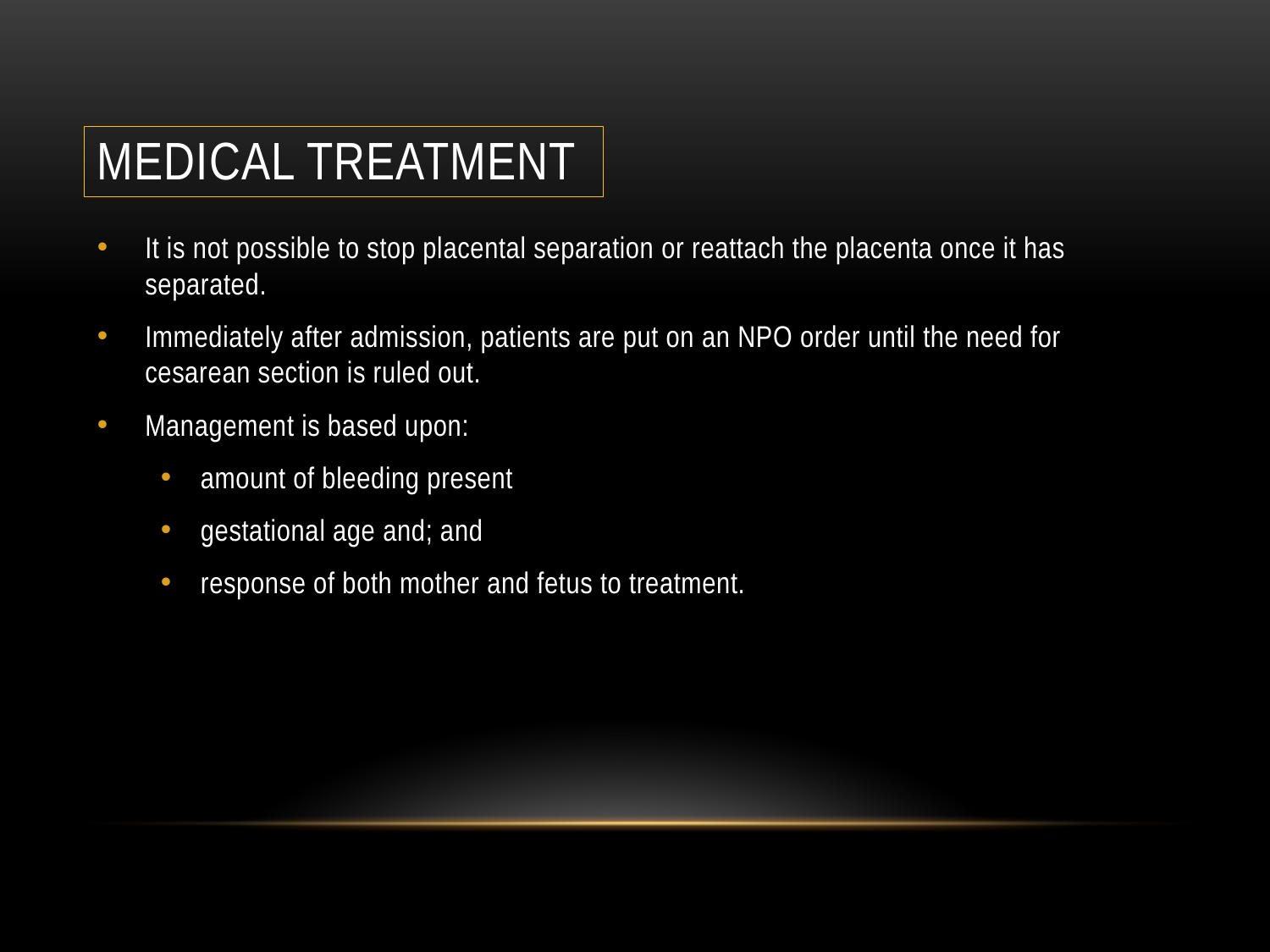

# Medical Treatment
It is not possible to stop placental separation or reattach the placenta once it has separated.
Immediately after admission, patients are put on an NPO order until the need for cesarean section is ruled out.
Management is based upon:
amount of bleeding present
gestational age and; and
response of both mother and fetus to treatment.